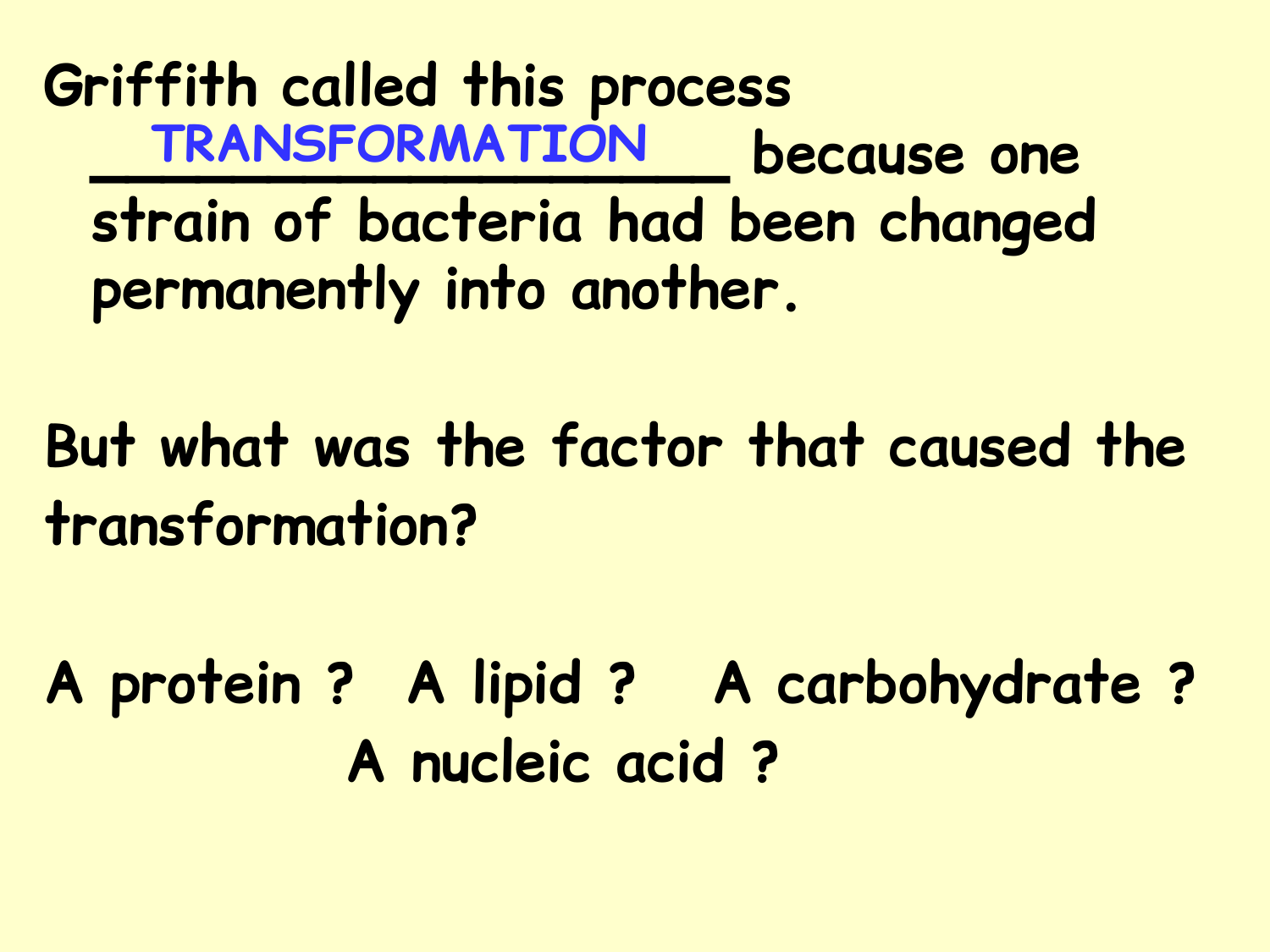

Griffith called this process __________________ because one strain of bacteria had been changed permanently into another.

But what was the factor that caused the
transformation?

A protein ?  A lipid ?   A carbohydrate ?
			A nucleic acid ?

TRANSFORMATION